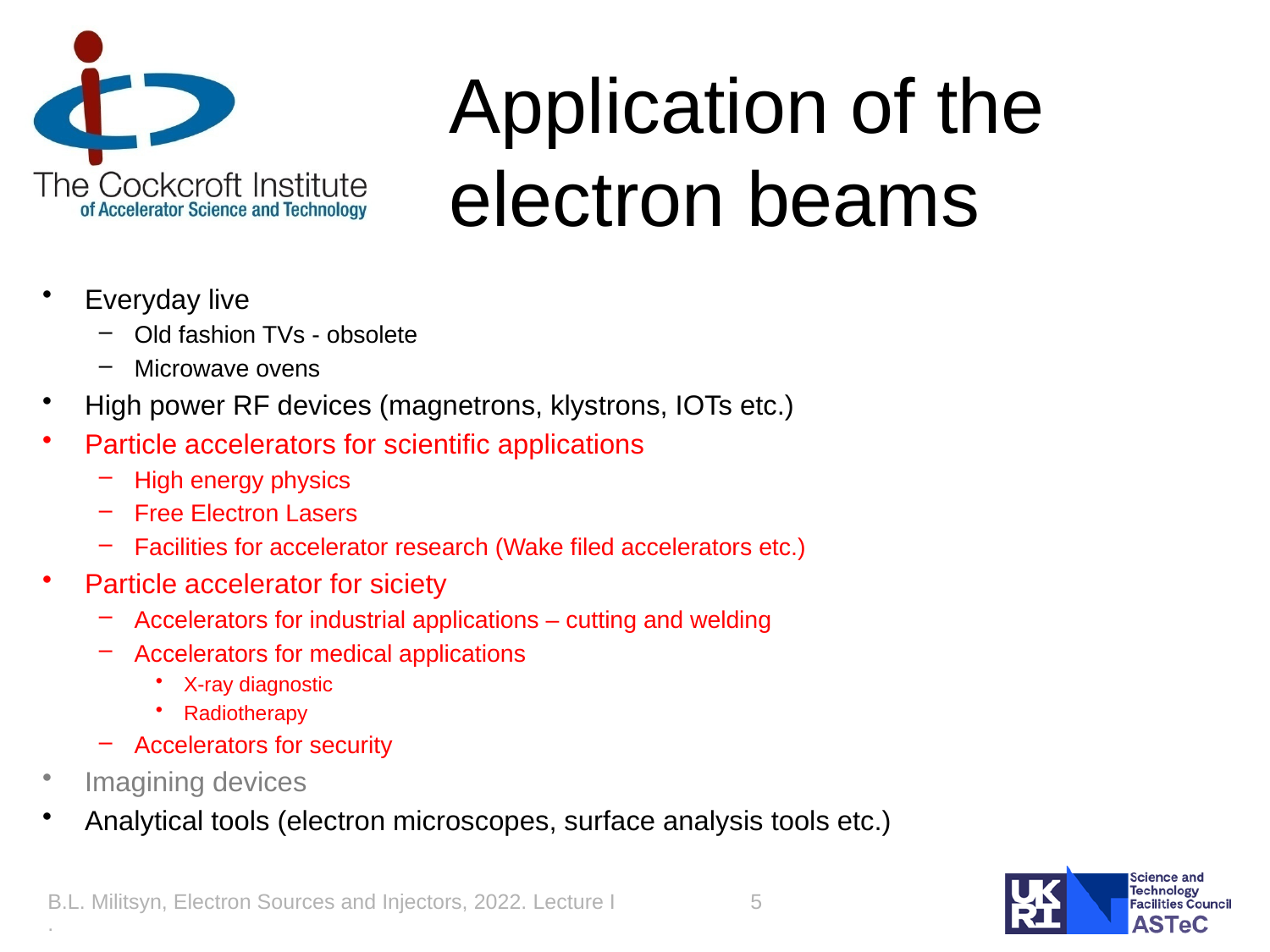

# Application of the electron beams
Everyday live
Old fashion TVs - obsolete
Microwave ovens
High power RF devices (magnetrons, klystrons, IOTs etc.)
Particle accelerators for scientific applications
High energy physics
Free Electron Lasers
Facilities for accelerator research (Wake filed accelerators etc.)
Particle accelerator for siciety
Accelerators for industrial applications – cutting and welding
Accelerators for medical applications
X-ray diagnostic
Radiotherapy
Accelerators for security
Imagining devices
Analytical tools (electron microscopes, surface analysis tools etc.)
B.L. Militsyn, Electron Sources and Injectors, 2022. Lecture I.
5